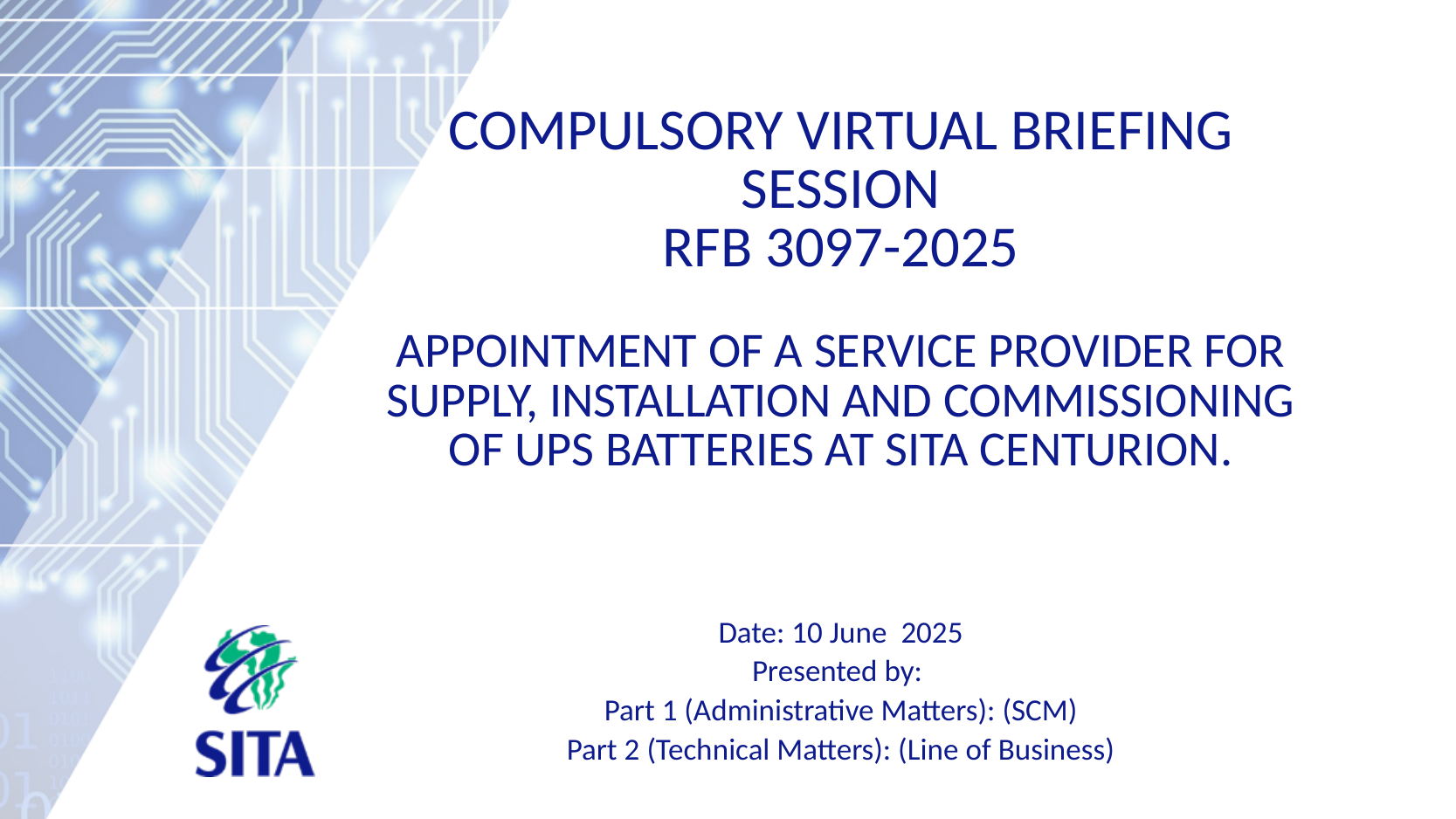

# COMPULSORY VIRTUAL BRIEFING SESSION RFB 3097-2025 APPOINTMENT OF A SERVICE PROVIDER FOR SUPPLY, INSTALLATION AND COMMISSIONING OF UPS BATTERIES AT SITA CENTURION.

Date: 10 June  2025
Presented by:
Part 1 (Administrative Matters): (SCM)
Part 2 (Technical Matters): (Line of Business)